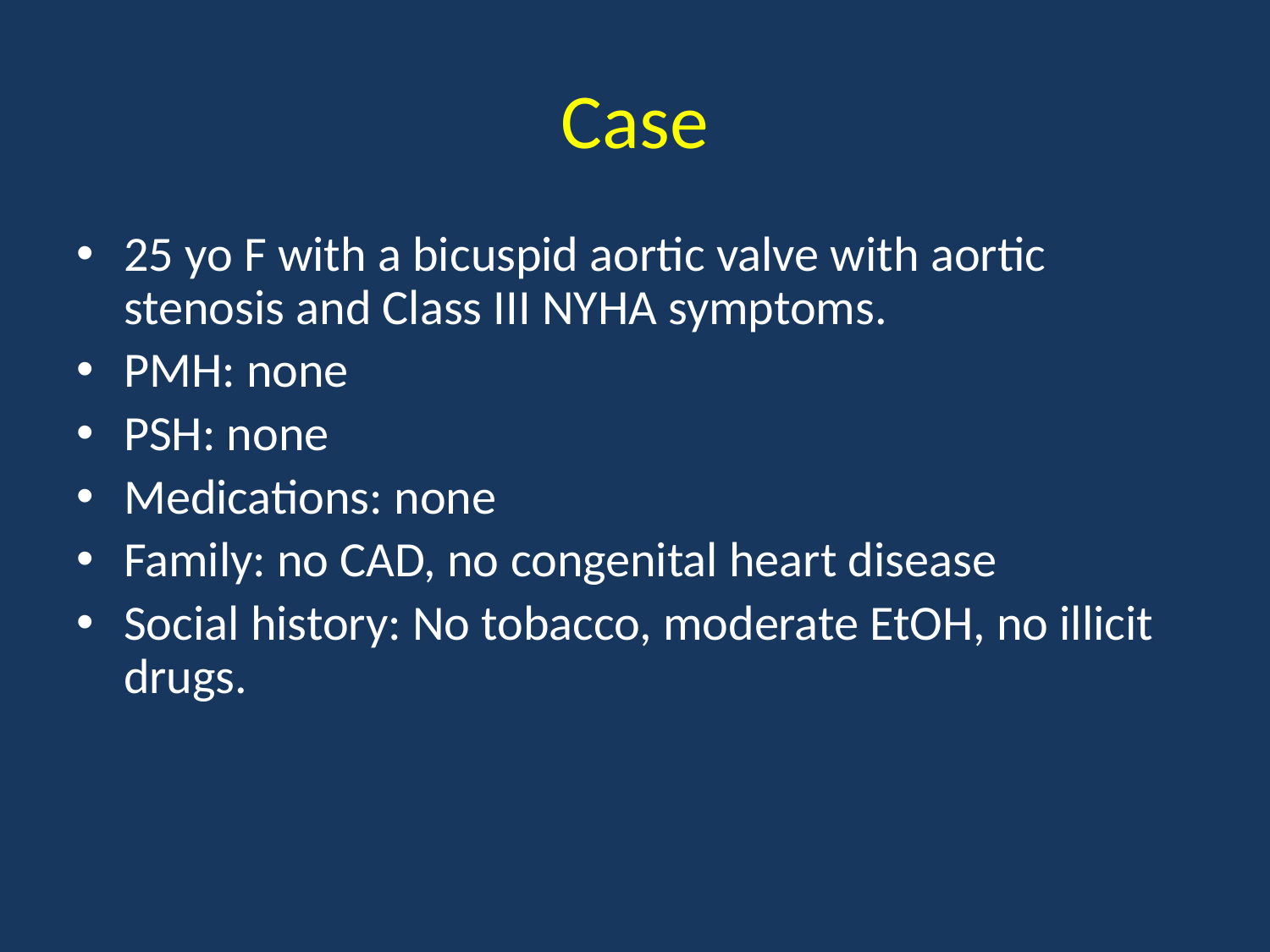

# Case
25 yo F with a bicuspid aortic valve with aortic stenosis and Class III NYHA symptoms.
PMH: none
PSH: none
Medications: none
Family: no CAD, no congenital heart disease
Social history: No tobacco, moderate EtOH, no illicit drugs.